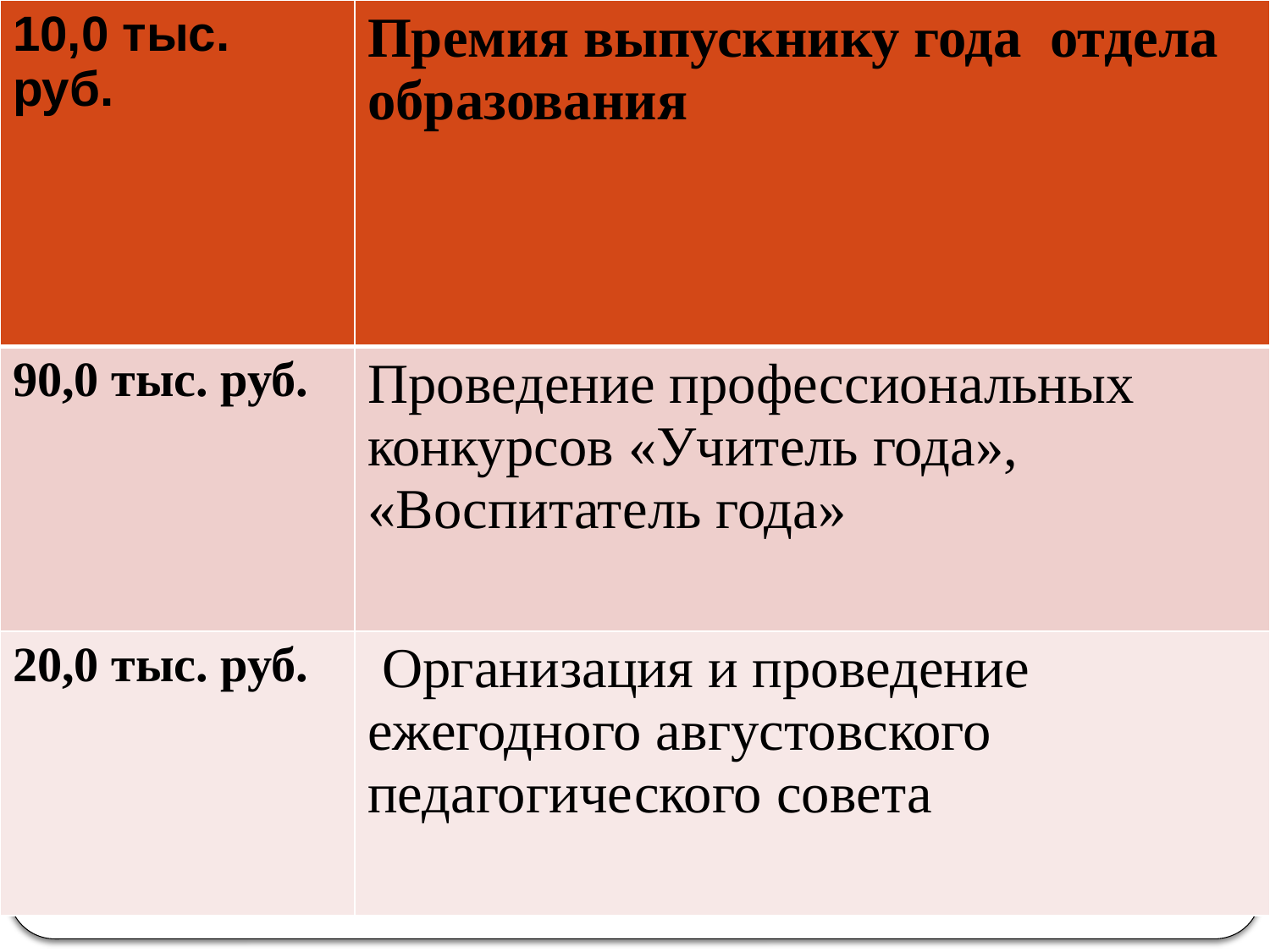

| 10,0 тыс. руб. | Премия выпускнику года отдела образования |
| --- | --- |
| 90,0 тыс. руб. | Проведение профессиональных конкурсов «Учитель года», «Воспитатель года» |
| 20,0 тыс. руб. | Организация и проведение ежегодного августовского педагогического совета |
#